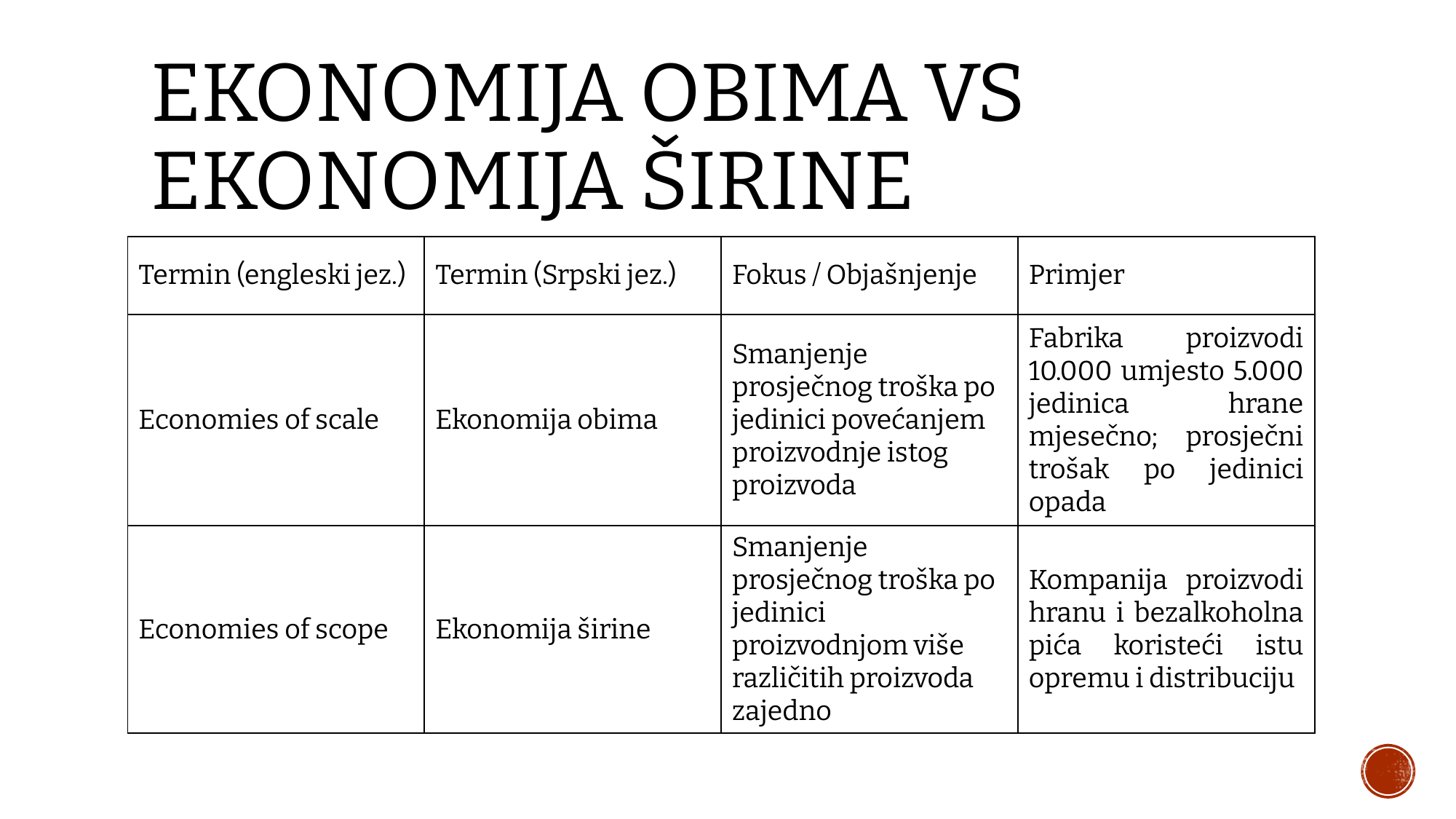

# Ekonomija obima vs ekonomija širine
| Termin (engleski jez.) | Termin (Srpski jez.) | Fokus / Objašnjenje | Primjer |
| --- | --- | --- | --- |
| Economies of scale | Ekonomija obima | Smanjenje prosječnog troška po jedinici povećanjem proizvodnje istog proizvoda | Fabrika proizvodi 10.000 umjesto 5.000 jedinica hrane mjesečno; prosječni trošak po jedinici opada |
| Economies of scope | Ekonomija širine | Smanjenje prosječnog troška po jedinici proizvodnjom više različitih proizvoda zajedno | Kompanija proizvodi hranu i bezalkoholna pića koristeći istu opremu i distribuciju |